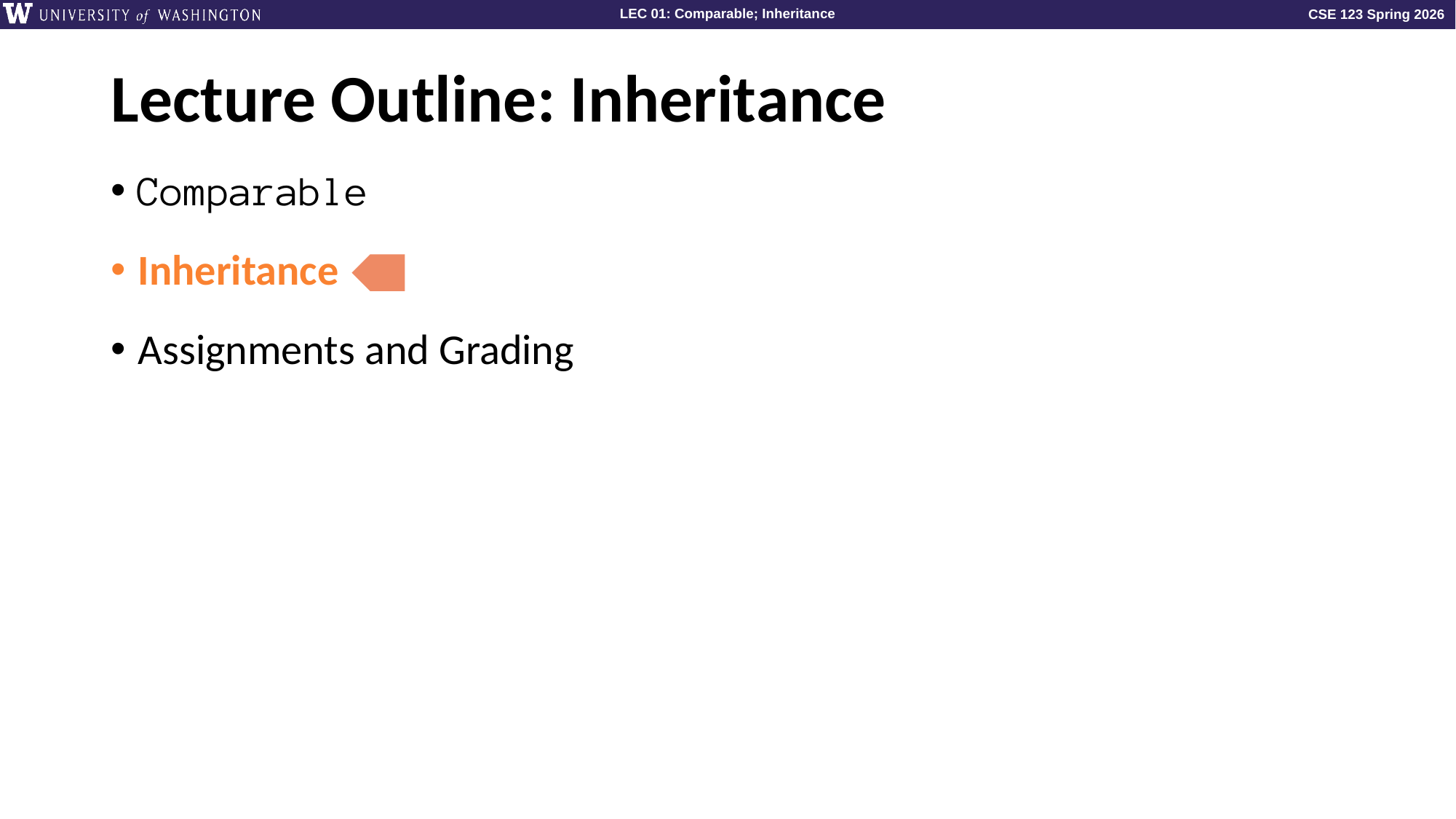

# Lecture Outline: Inheritance
Comparable
Inheritance
Assignments and Grading